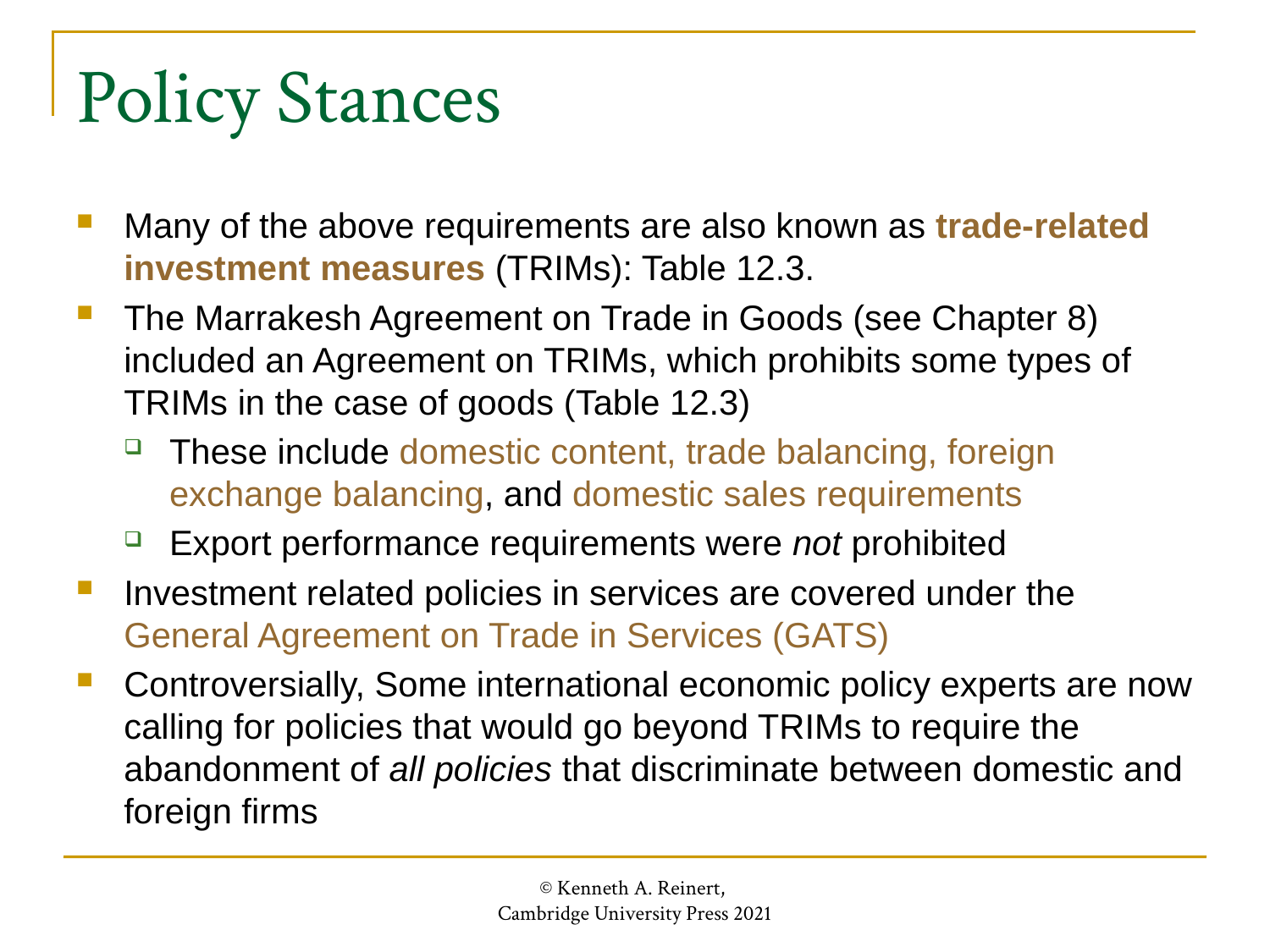

# Policy Stances
Many of the above requirements are also known as trade-related investment measures (TRIMs): Table 12.3.
The Marrakesh Agreement on Trade in Goods (see Chapter 8) included an Agreement on TRIMs, which prohibits some types of TRIMs in the case of goods (Table 12.3)
These include domestic content, trade balancing, foreign exchange balancing, and domestic sales requirements
Export performance requirements were not prohibited
Investment related policies in services are covered under the General Agreement on Trade in Services (GATS)
Controversially, Some international economic policy experts are now calling for policies that would go beyond TRIMs to require the abandonment of all policies that discriminate between domestic and foreign firms

© Kenneth A. Reinert,
Cambridge University Press 2021